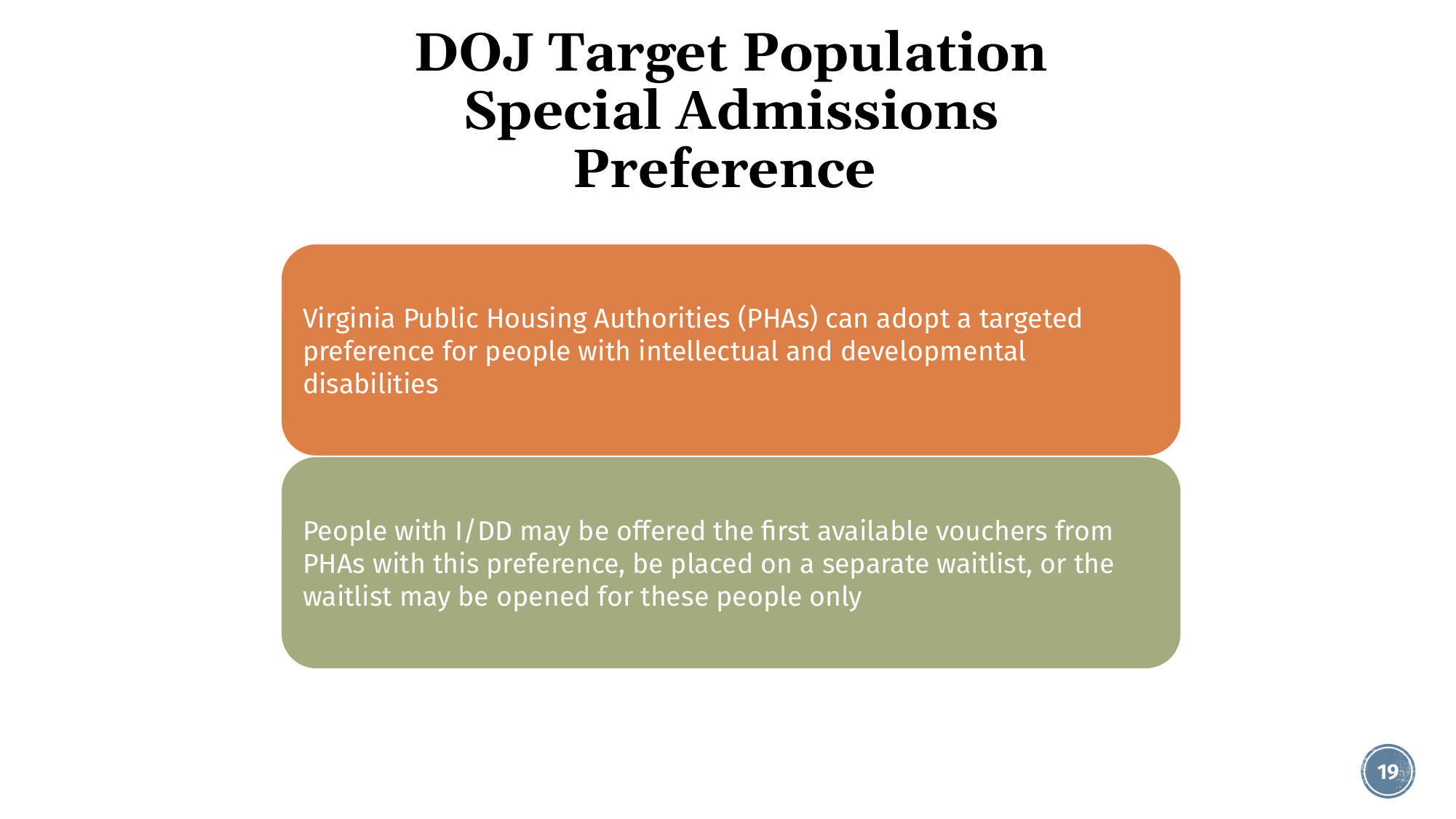

# DOJ Target Population Special Admissions Preference
Virginia Public Housing Authorities (PHAs) can adopt a targeted preference for people with intellectual and developmental disabilities
People with I/DD may be offered the first available vouchers from PHAs with this preference, be placed on a separate waitlist, or the waitlist may be opened for these people only
19